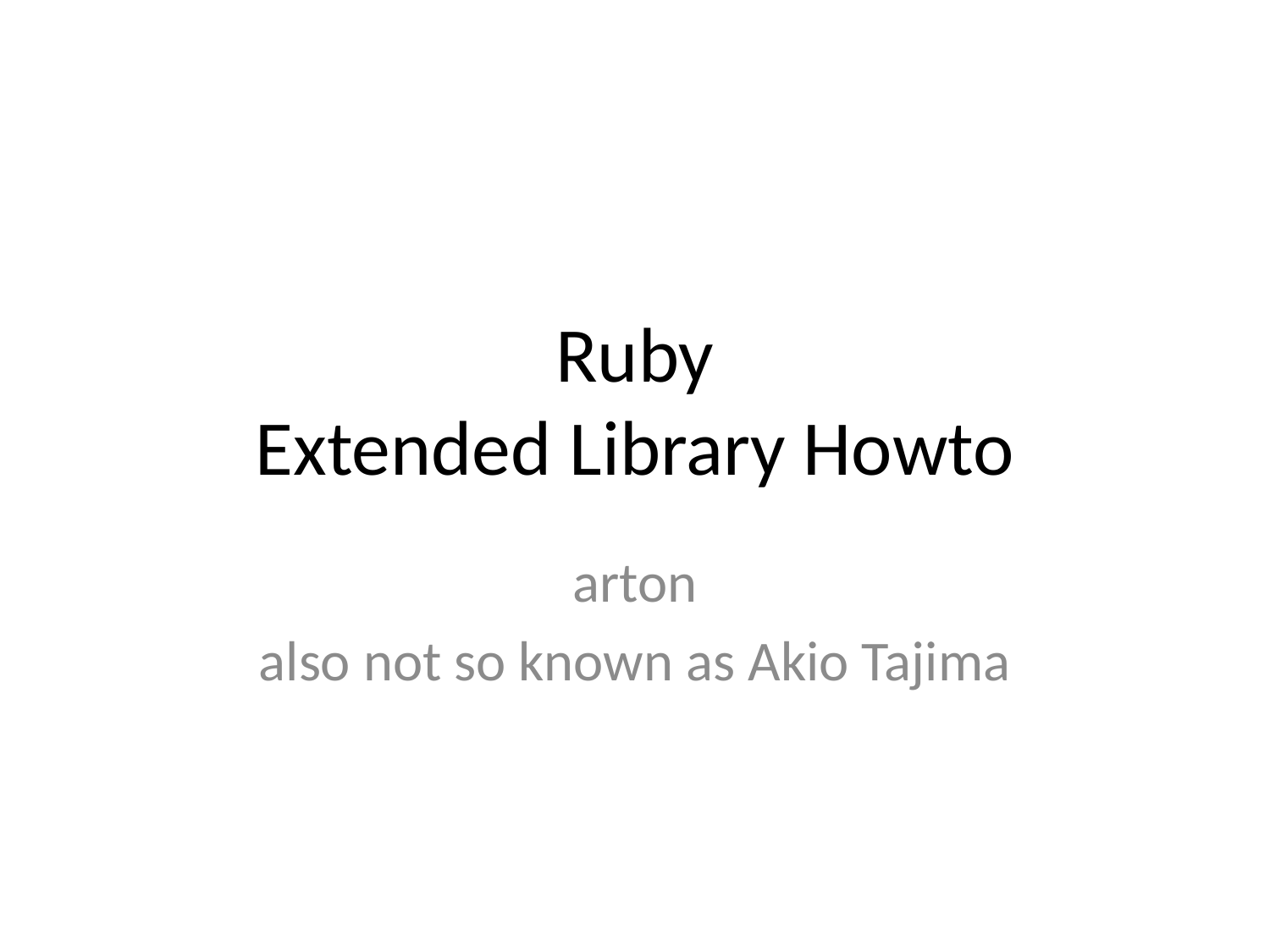

# Ruby Extended Library Howto
arton
also not so known as Akio Tajima